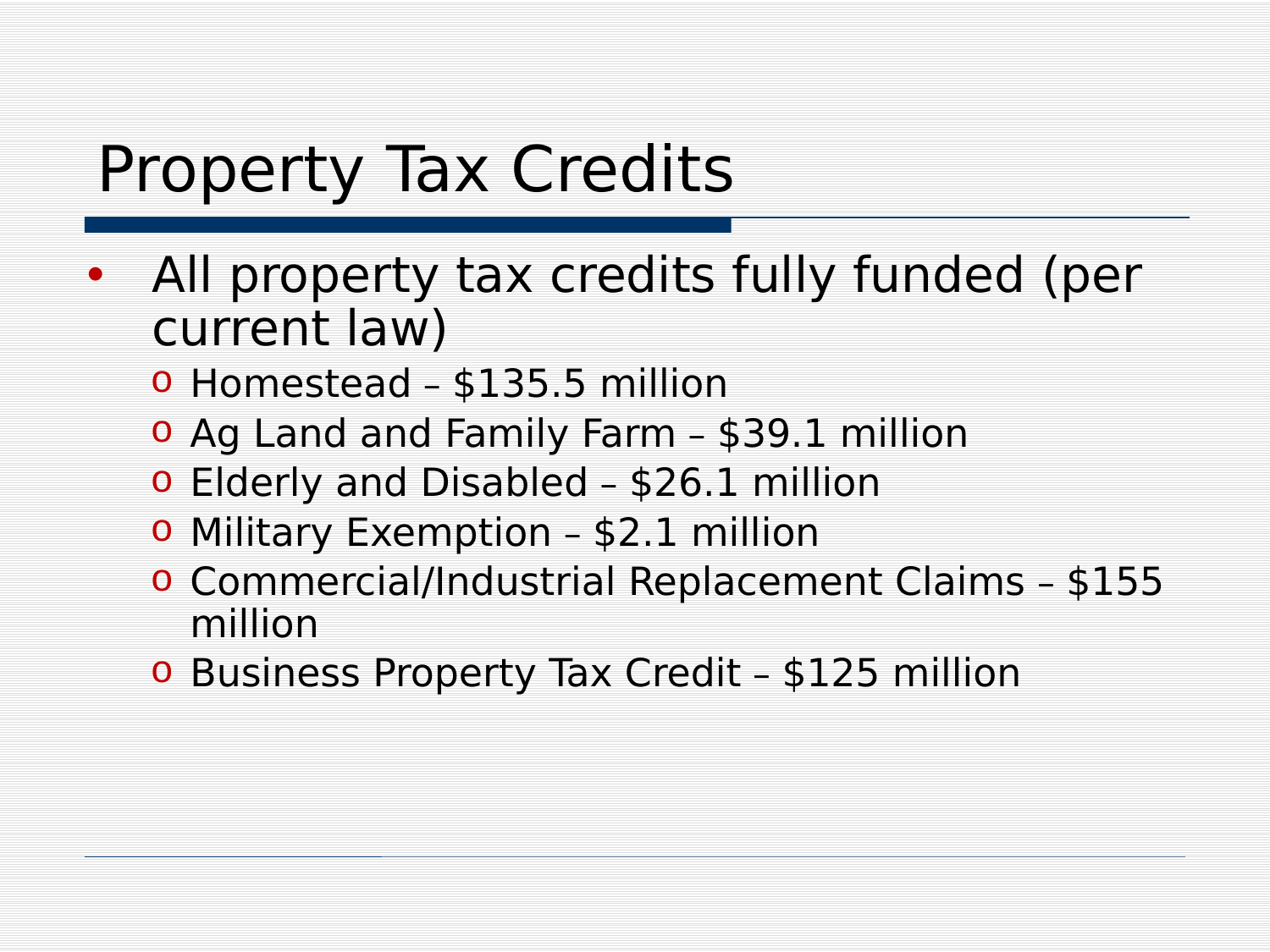

Property Tax Credits
All property tax credits fully funded (per current law)
Homestead – $135.5 million
Ag Land and Family Farm – $39.1 million
Elderly and Disabled – $26.1 million
Military Exemption – $2.1 million
Commercial/Industrial Replacement Claims – $155 million
Business Property Tax Credit – $125 million